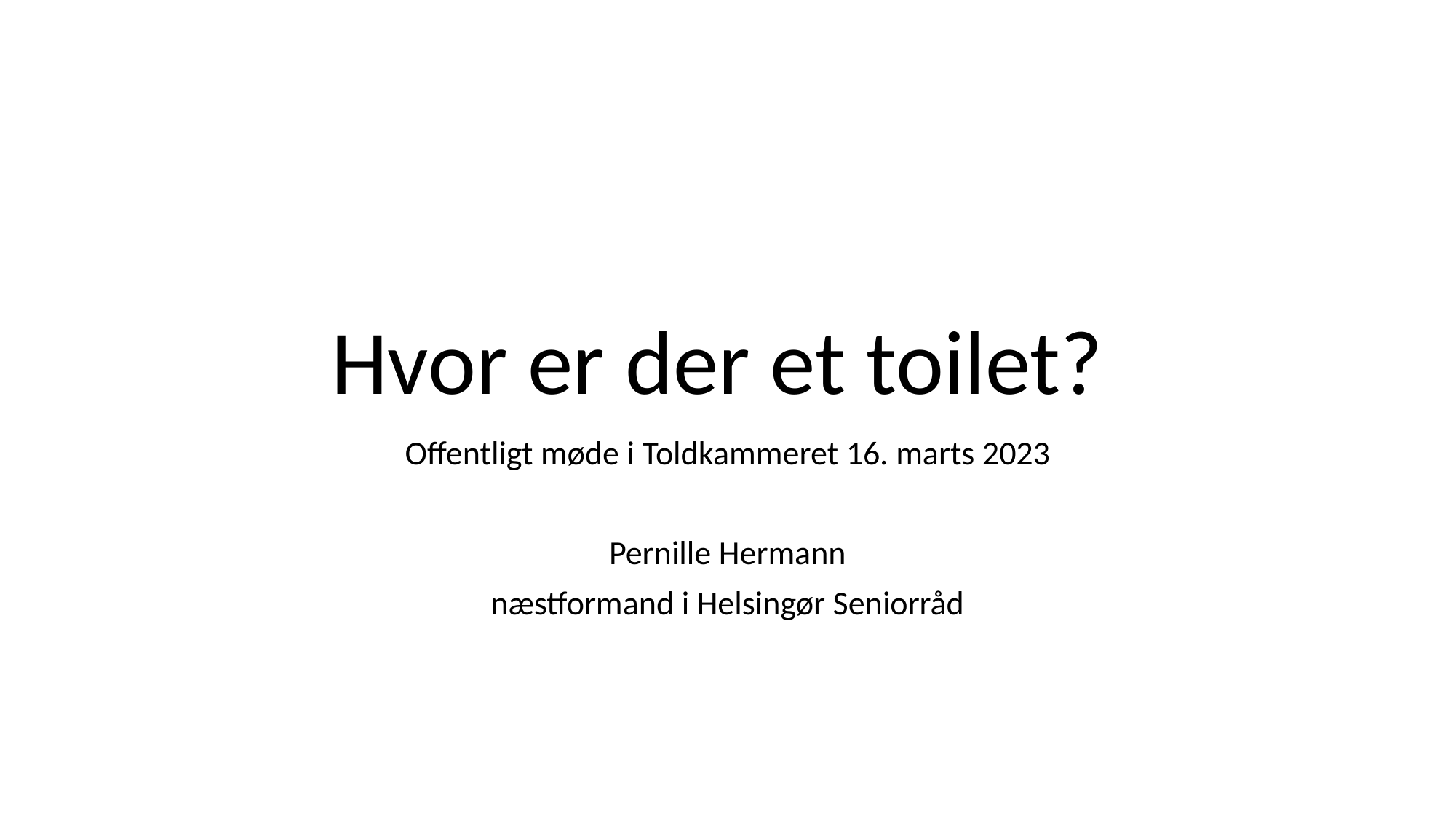

# Hvor er der et toilet?
Offentligt møde i Toldkammeret 16. marts 2023

Pernille Hermann
næstformand i Helsingør Seniorråd